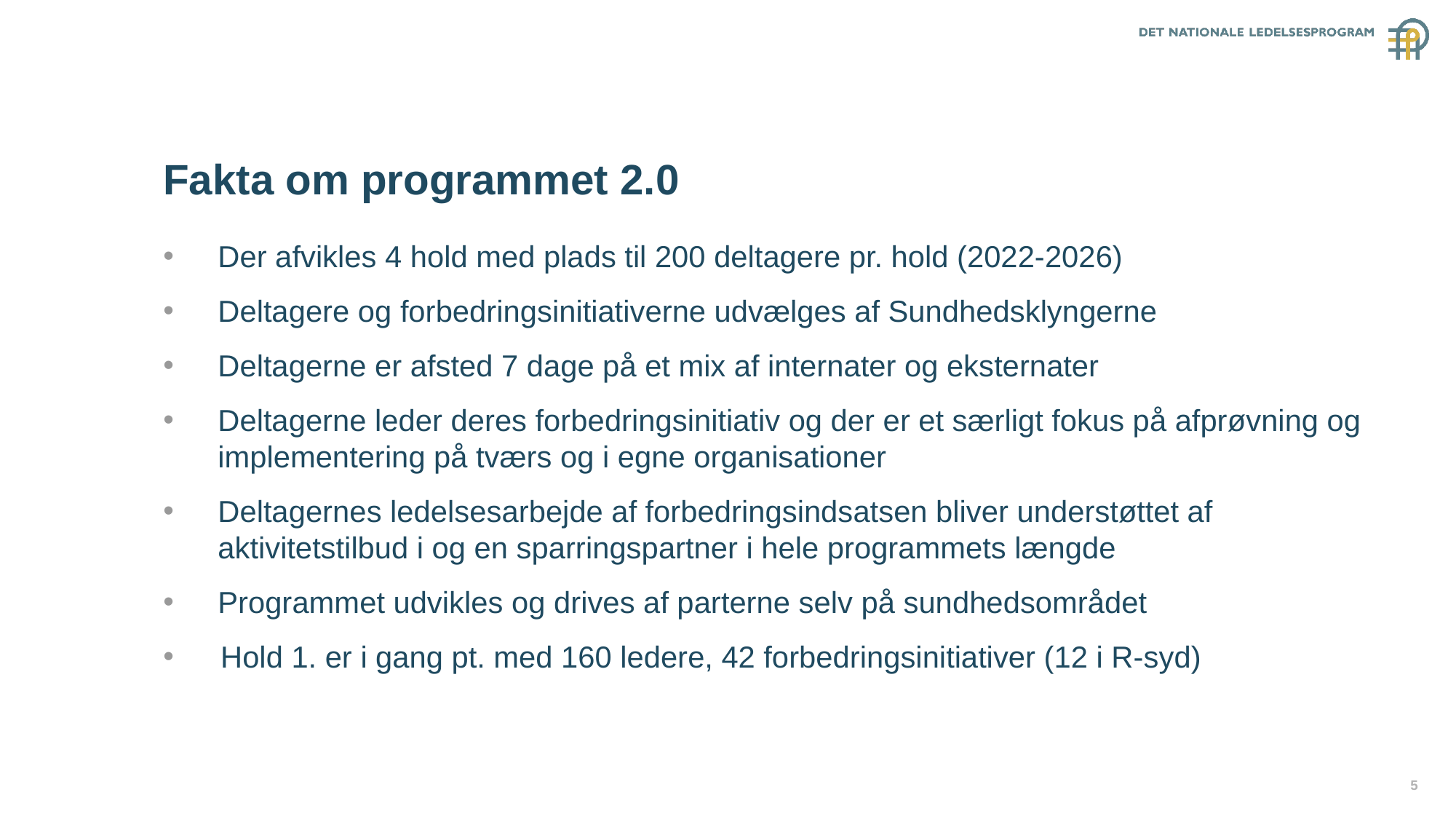

# Fakta om programmet 2.0
Der afvikles 4 hold med plads til 200 deltagere pr. hold (2022-2026)
Deltagere og forbedringsinitiativerne udvælges af Sundhedsklyngerne
Deltagerne er afsted 7 dage på et mix af internater og eksternater
Deltagerne leder deres forbedringsinitiativ og der er et særligt fokus på afprøvning og implementering på tværs og i egne organisationer
Deltagernes ledelsesarbejde af forbedringsindsatsen bliver understøttet af aktivitetstilbud i og en sparringspartner i hele programmets længde
Programmet udvikles og drives af parterne selv på sundhedsområdet
   Hold 1. er i gang pt. med 160 ledere, 42 forbedringsinitiativer (12 i R-syd)
5